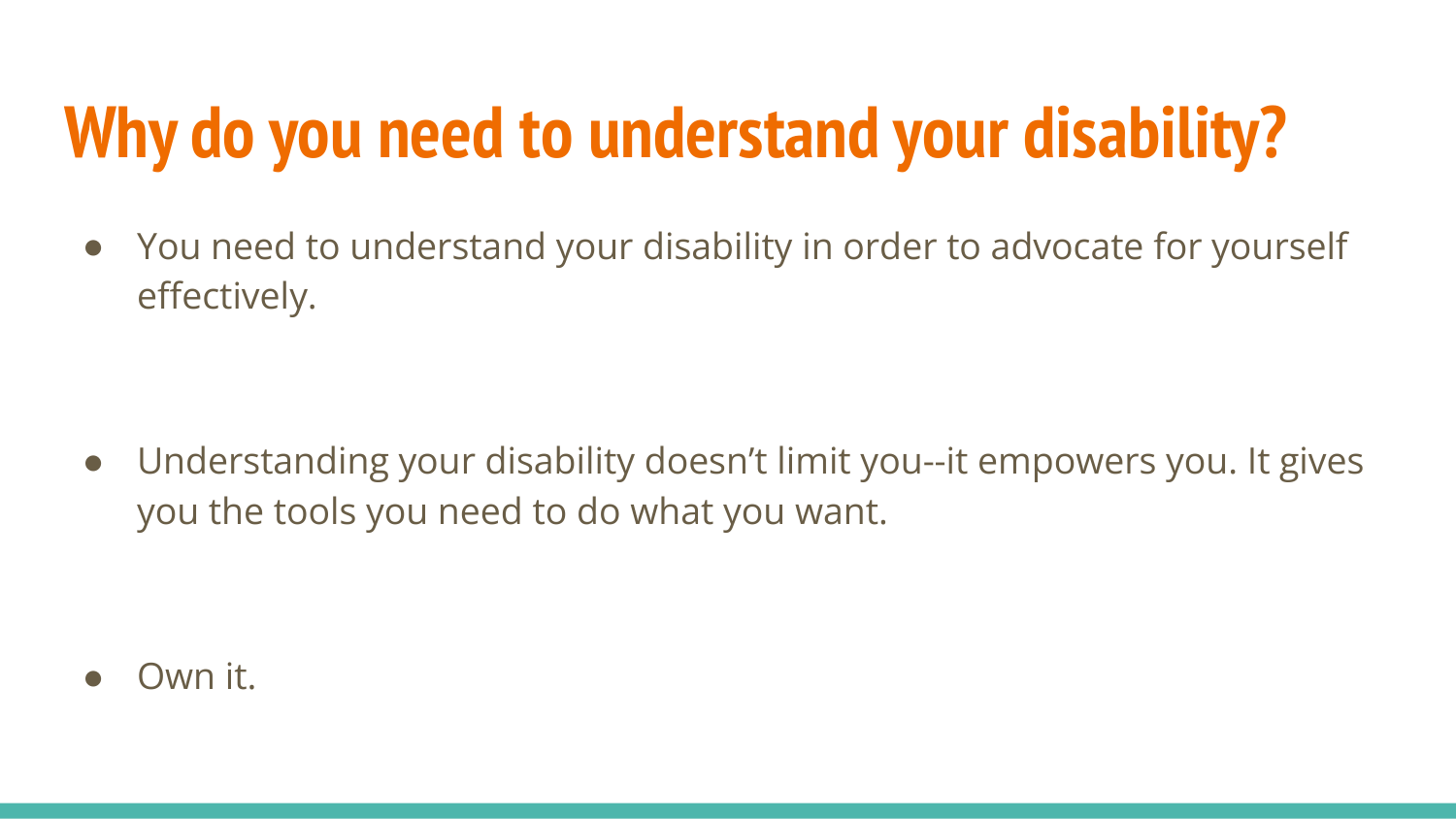

# Why do you need to understand your disability?
You need to understand your disability in order to advocate for yourself effectively.

Understanding your disability doesn’t limit you--it empowers you. It gives you the tools you need to do what you want.

Own it.